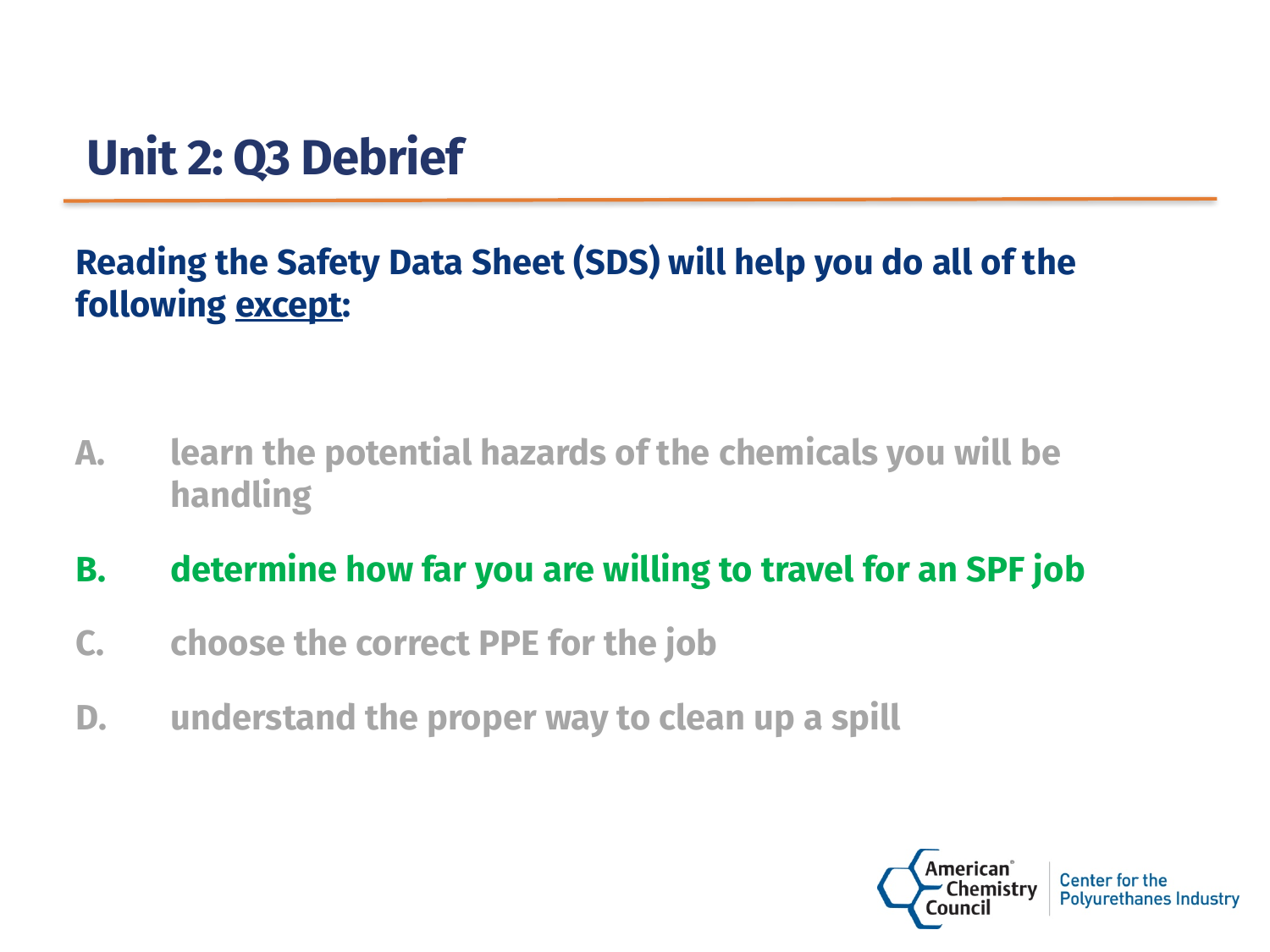

# Unit 2: Q3 Debrief
Reading the Safety Data Sheet (SDS) will help you do all of the following except:

learn the potential hazards of the chemicals you will be handling
determine how far you are willing to travel for an SPF job
choose the correct PPE for the job
understand the proper way to clean up a spill